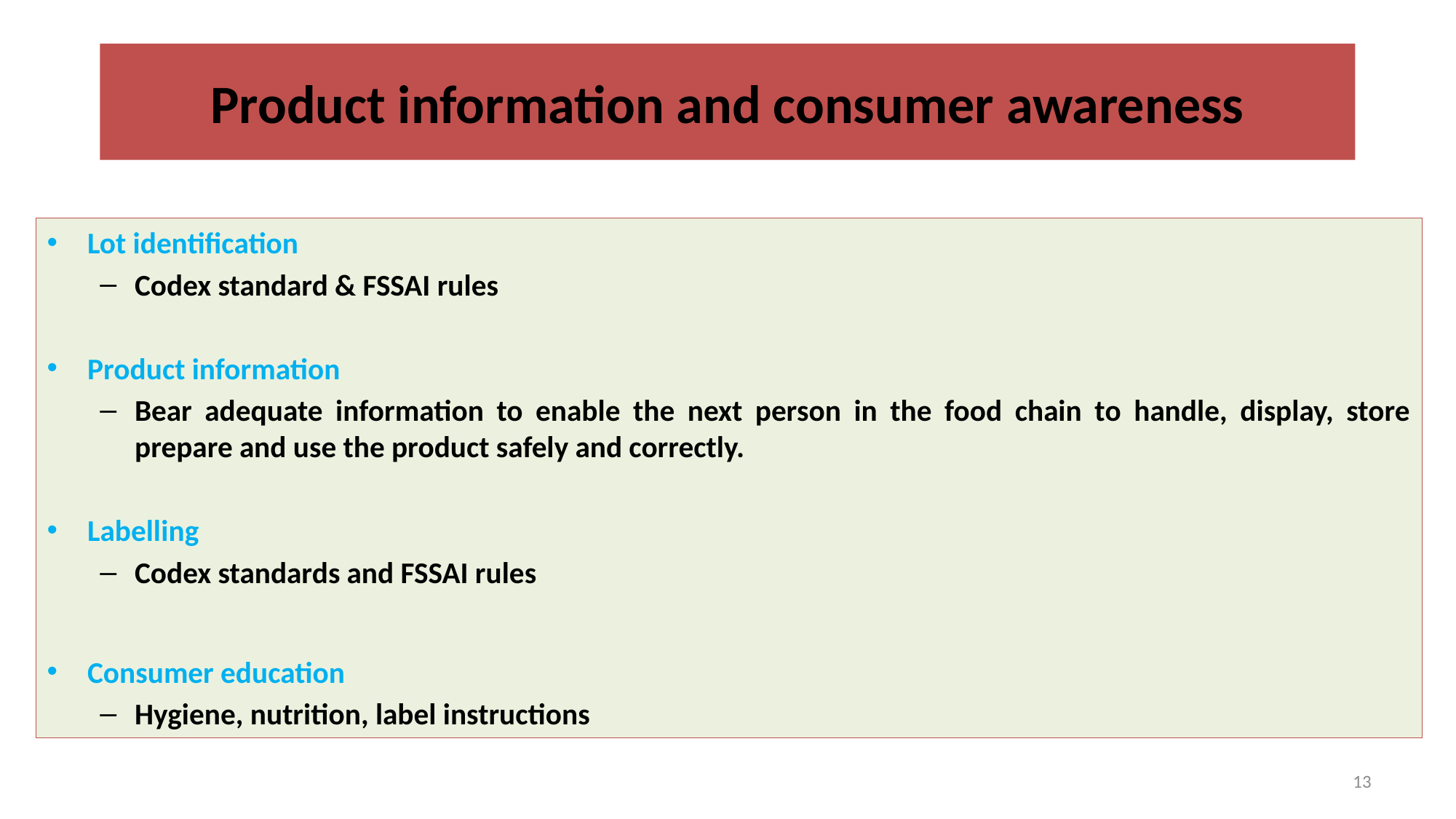

# Product information and consumer awareness
Lot identification
Codex standard & FSSAI rules

Product information
Bear adequate information to enable the next person in the food chain to handle, display, store prepare and use the product safely and correctly.

Labelling
Codex standards and FSSAI rules

Consumer education
Hygiene, nutrition, label instructions
13